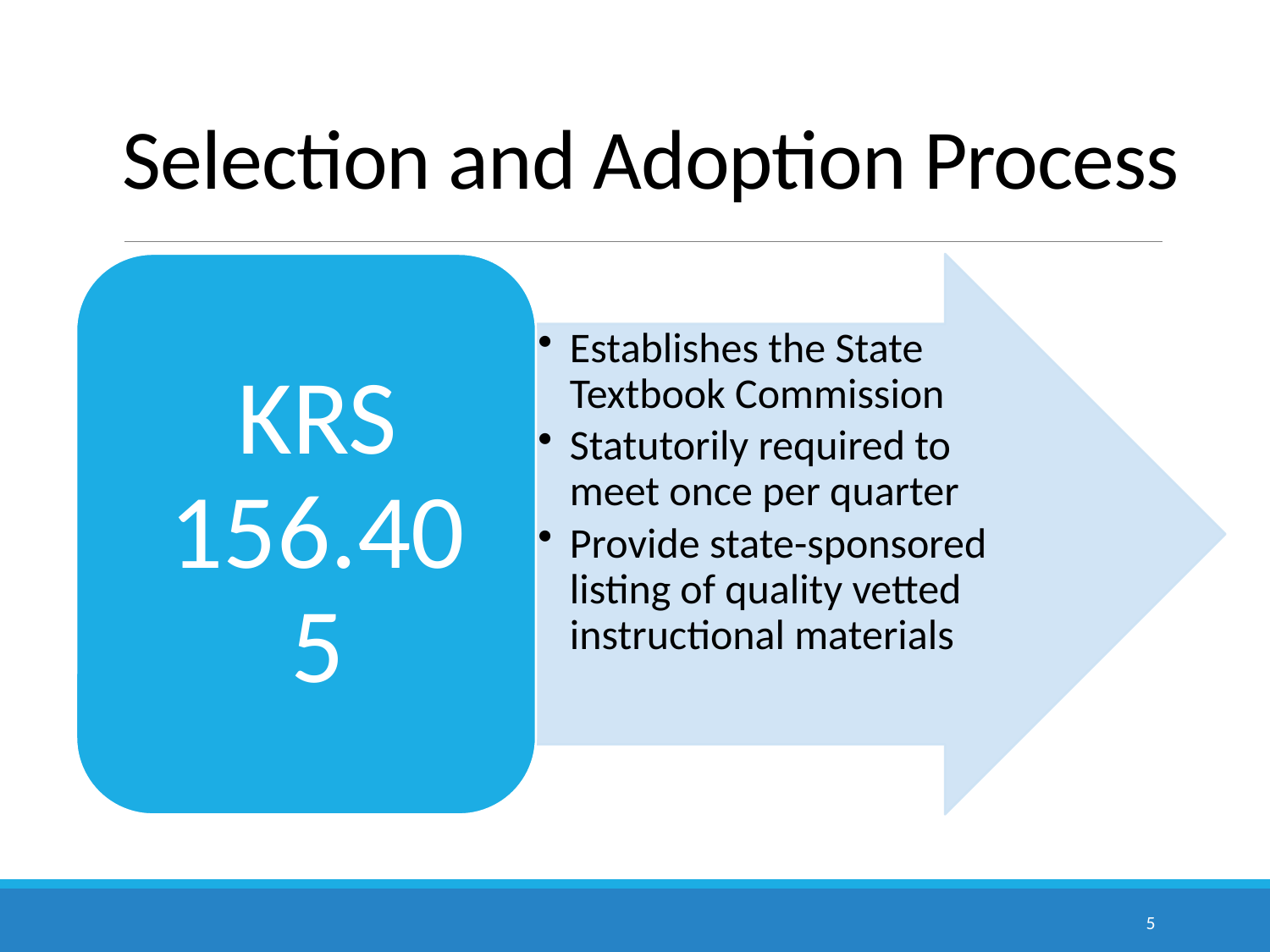

# Selection and Adoption Process
Establishes the State Textbook Commission
Statutorily required to meet once per quarter
Provide state-sponsored listing of quality vetted instructional materials
KRS 156.405
5